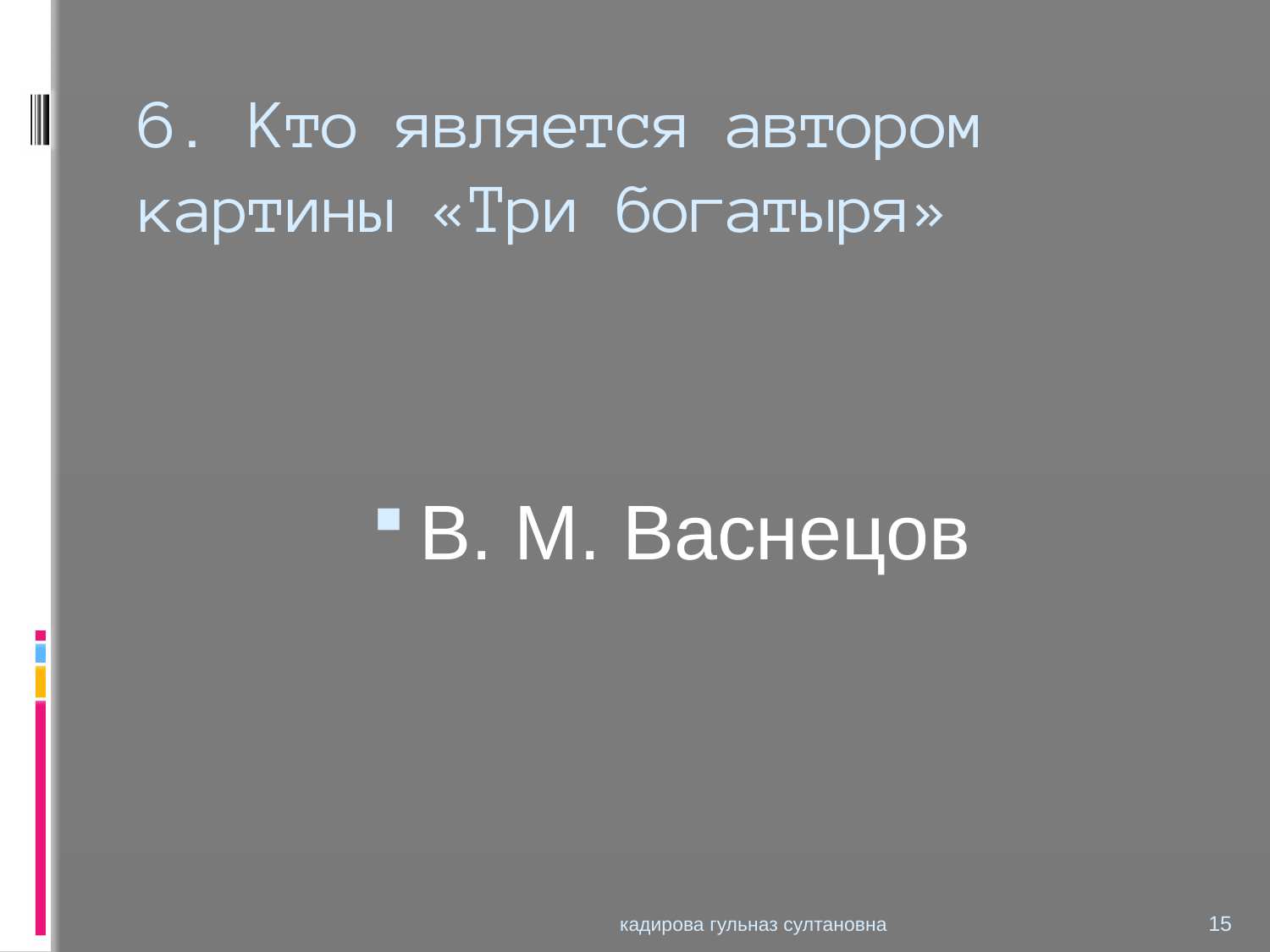

# 6. Кто является автором картины «Три богатыря»
В. М. Васнецов
кадирова гульназ султановна
15